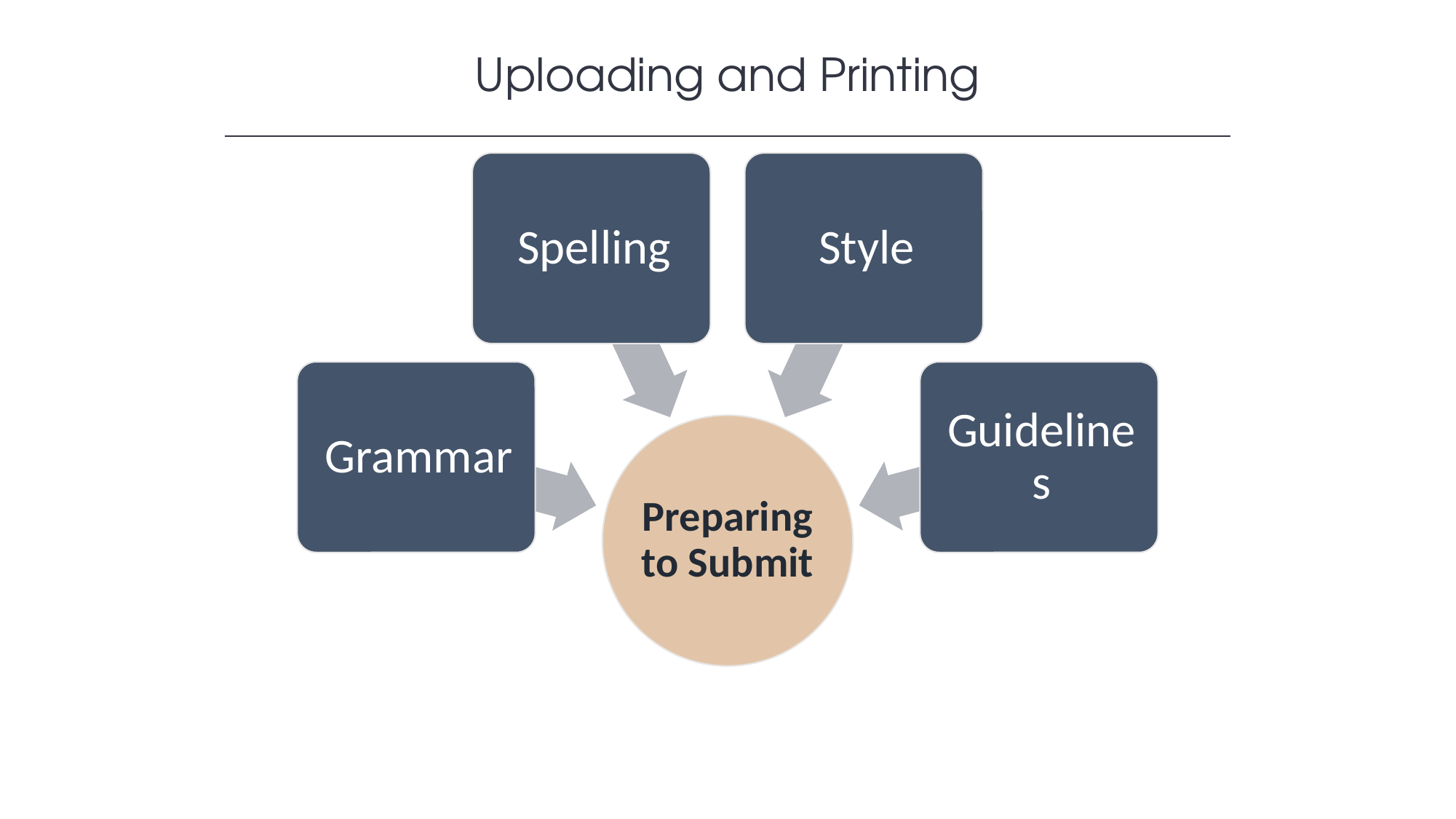

Uploading and Printing
HAWKES LEARNING
Preparing to Submit
Grammar
Spelling
Style
Guidelines